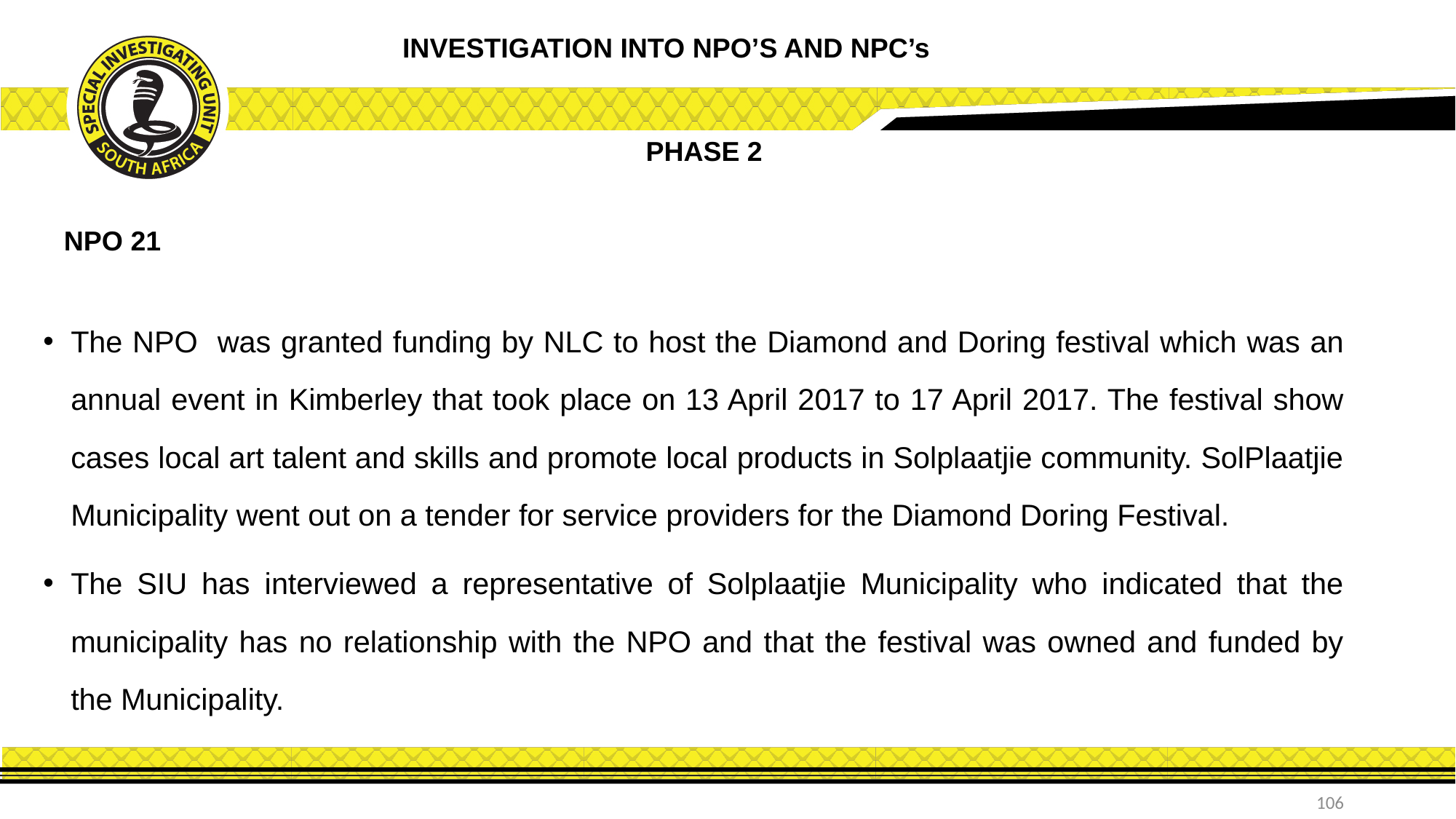

INVESTIGATION INTO NPO’S AND NPC’s
PHASE 2

NPO 21
The NPO  was granted funding by NLC to host the Diamond and Doring festival which was an annual event in Kimberley that took place on 13 April 2017 to 17 April 2017. The festival show cases local art talent and skills and promote local products in Solplaatjie community. SolPlaatjie Municipality went out on a tender for service providers for the Diamond Doring Festival.
The SIU has interviewed a representative of Solplaatjie Municipality who indicated that the municipality has no relationship with the NPO and that the festival was owned and funded by the Municipality.
106